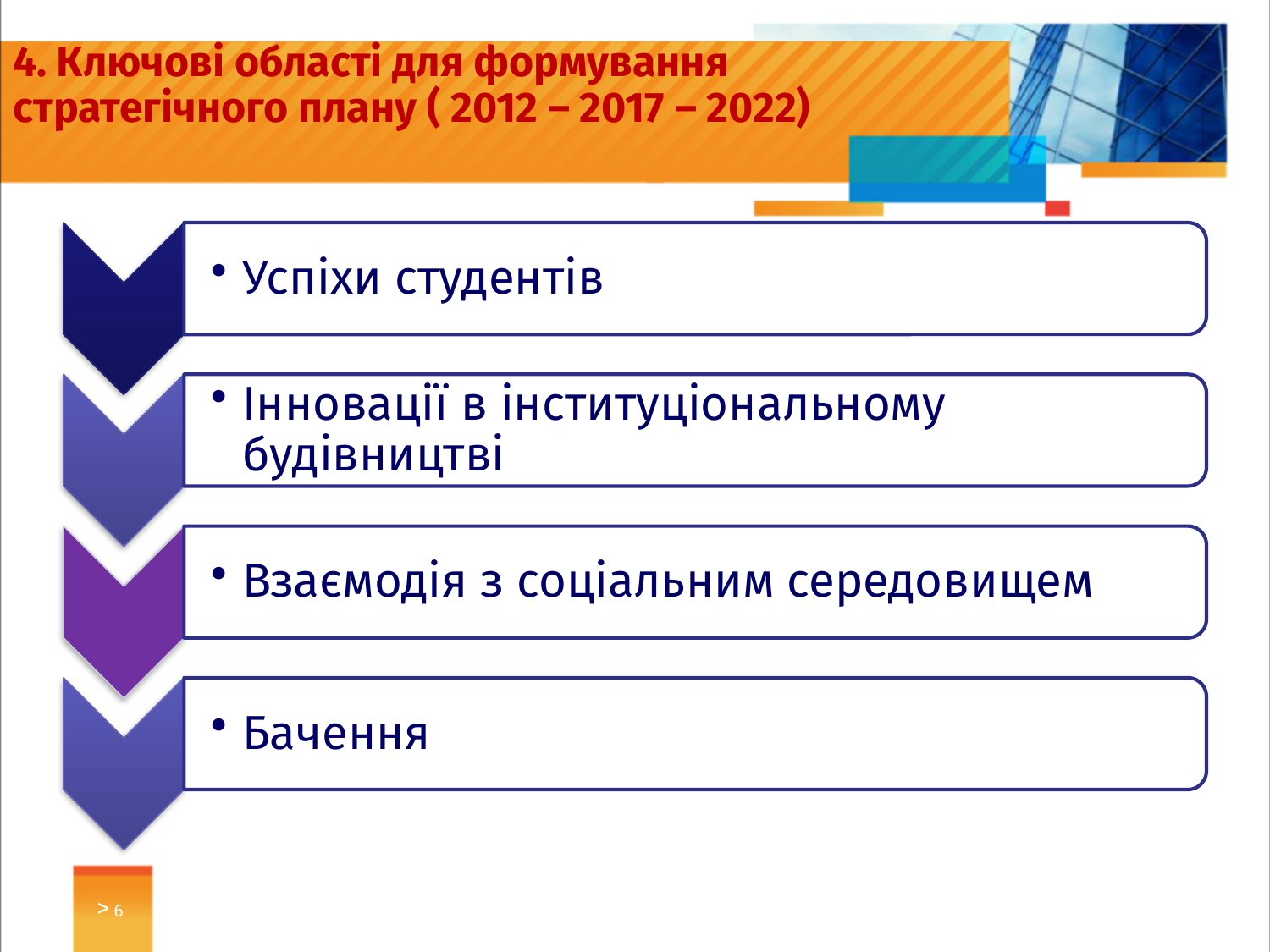

# 4. Ключові області для формування стратегічного плану ( 2012 – 2017 – 2022)

Успіхи студентів

Інновації в інституціональному будівництві

Взаємодія з соціальним середовищем

Бачення
> 6